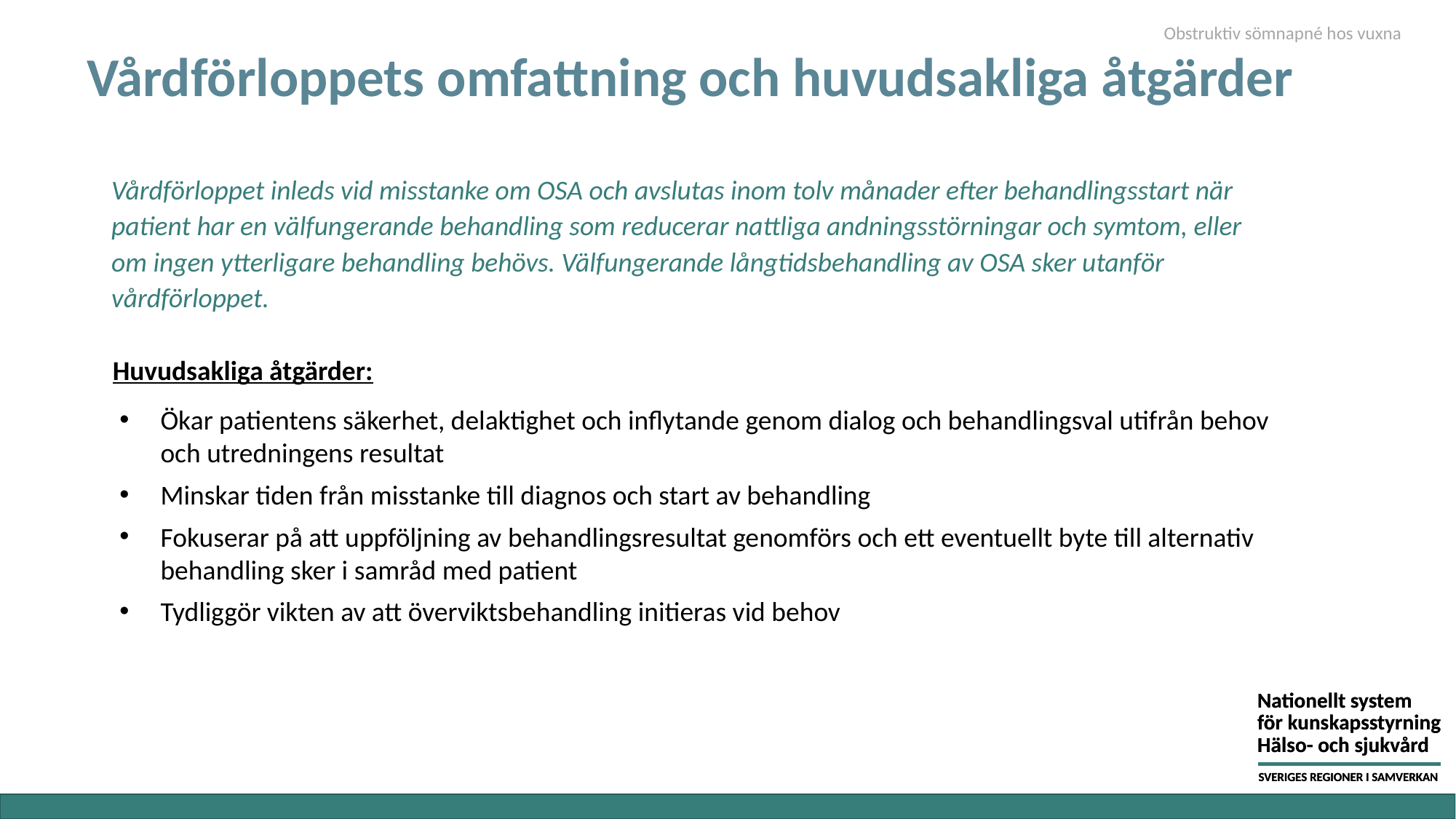

Obstruktiv sömnapné hos vuxna
# Vårdförloppets omfattning och huvudsakliga åtgärder
Vårdförloppet inleds vid misstanke om OSA och avslutas inom tolv månader efter behandlingsstart när patient har en välfungerande behandling som reducerar nattliga andningsstörningar och symtom, eller om ingen ytterligare behandling behövs. Välfungerande långtidsbehandling av OSA sker utanför vårdförloppet.
Huvudsakliga åtgärder:

Ökar patientens säkerhet, delaktighet och inflytande genom dialog och behandlingsval utifrån behov och utredningens resultat
Minskar tiden från misstanke till diagnos och start av behandling
Fokuserar på att uppföljning av behandlingsresultat genomförs och ett eventuellt byte till alternativ behandling sker i samråd med patient
Tydliggör vikten av att överviktsbehandling initieras vid behov